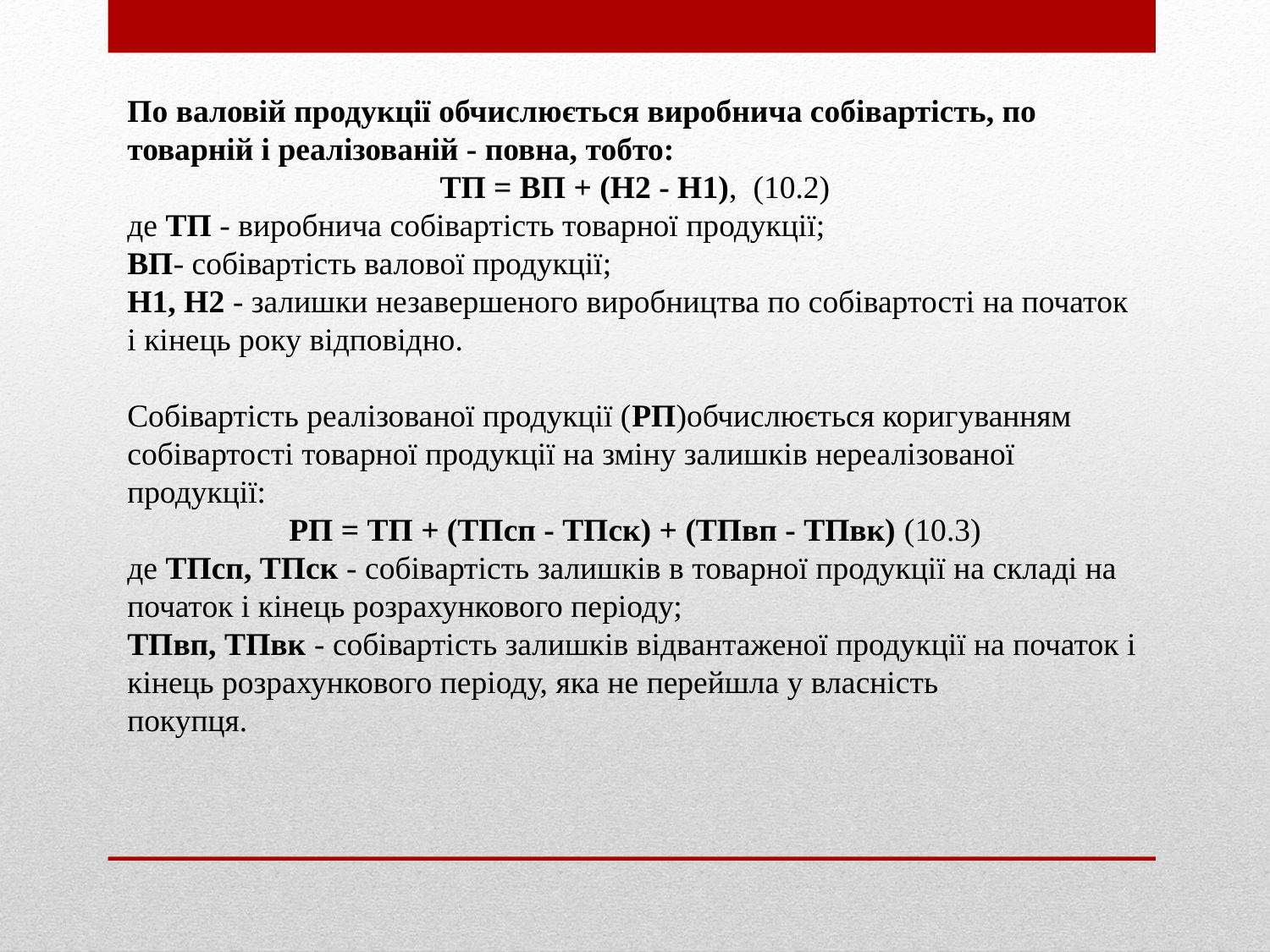

По валовій продукції обчислюється виробнича собівартість, по товарній і реалізованій - повна, тобто:
ТП = ВП + (Н2 - Н1),  (10.2)
де ТП - виробнича собівартість товарної продукції;
ВП- собівартість валової продукції;
Н1, Н2 - залишки незавершеного виробництва по собівартості на початок і кінець року відповідно.

Собівартість реалізованої продукції (РП)обчислюється коригуванням
собівартості товарної продукції на зміну залишків нереалізованої продукції:
РП = ТП + (ТПсп - ТПск) + (ТПвп - ТПвк) (10.3)
де ТПсп, ТПск - собівартість залишків в товарної продукції на складі на початок і кінець розрахункового періоду;
ТПвп, ТПвк - собівартість залишків відвантаженої продукції на початок і
кінець розрахункового періоду, яка не перейшла у власність
покупця.